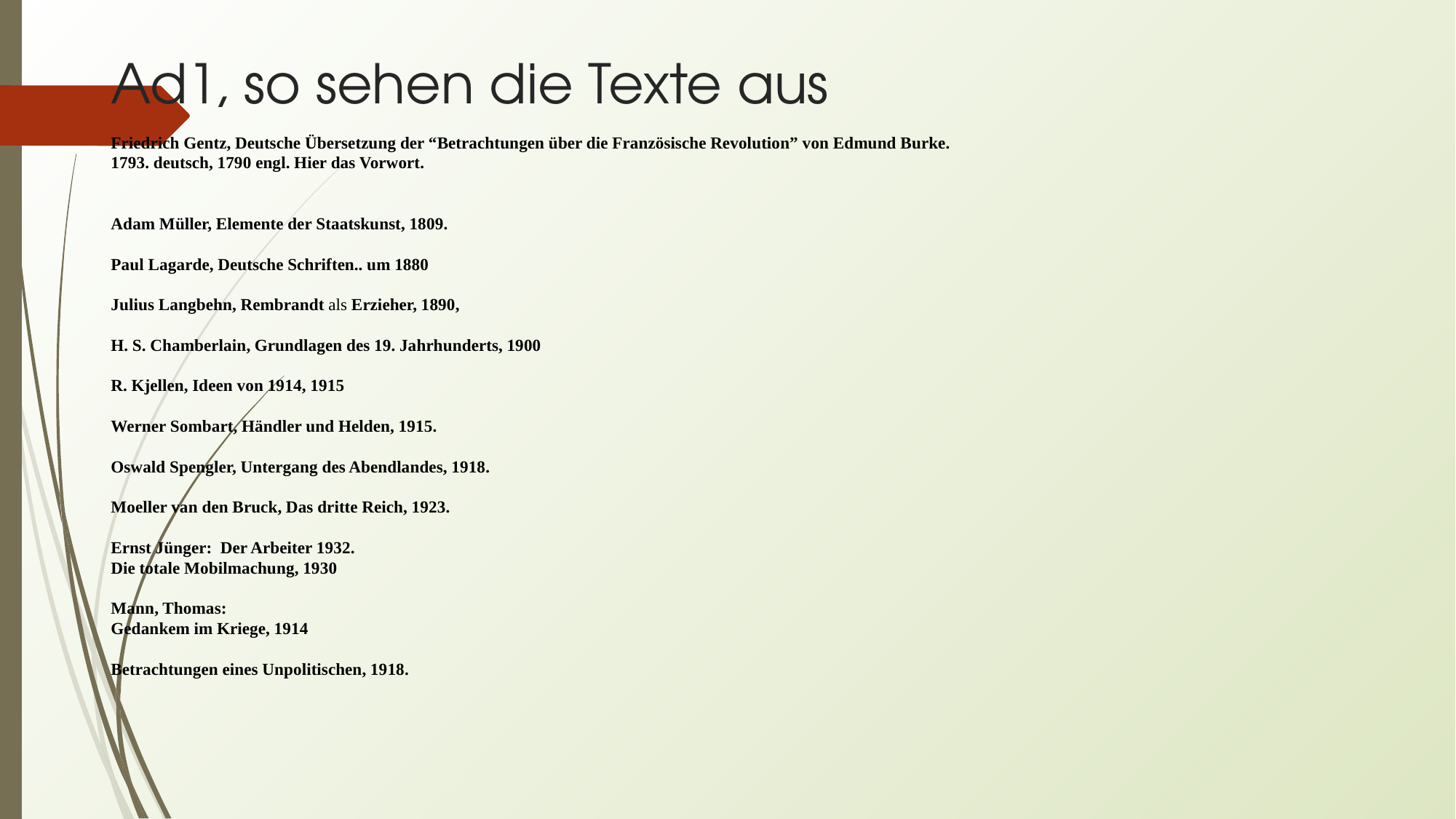

# Ad1, so sehen die Texte aus
Friedrich Gentz, Deutsche Übersetzung der “Betrachtungen über die Französische Revolution” von Edmund Burke.
1793. deutsch, 1790 engl. Hier das Vorwort.
Adam Müller, Elemente der Staatskunst, 1809.
Paul Lagarde, Deutsche Schriften.. um 1880

Julius Langbehn, Rembrandt als Erzieher, 1890,

H. S. Chamberlain, Grundlagen des 19. Jahrhunderts, 1900
R. Kjellen, Ideen von 1914, 1915

Werner Sombart, Händler und Helden, 1915.

Oswald Spengler, Untergang des Abendlandes, 1918.

Moeller van den Bruck, Das dritte Reich, 1923.

Ernst Jünger:  Der Arbeiter 1932.
Die totale Mobilmachung, 1930

Mann, Thomas:
Gedankem im Kriege, 1914
Betrachtungen eines Unpolitischen, 1918.